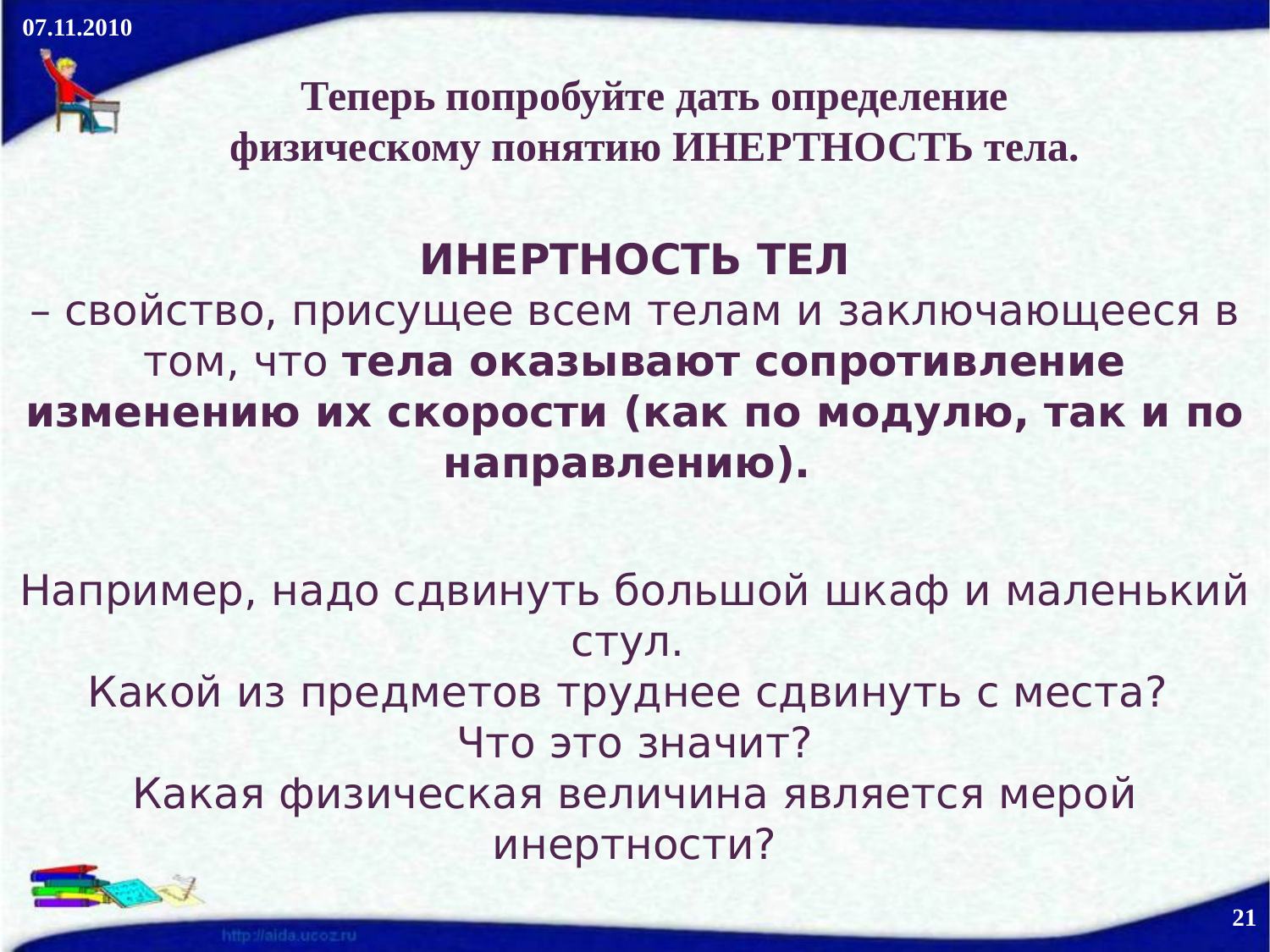

07.11.2010
Теперь попробуйте дать определение физическому понятию ИНЕРТНОСТЬ тела.
ИНЕРТНОСТЬ ТЕЛ
– свойство, присущее всем телам и заключающееся в том, что тела оказывают сопротивление изменению их скорости (как по модулю, так и по направлению).

Например, надо сдвинуть большой шкаф и маленький стул.
Какой из предметов труднее сдвинуть с места?
Что это значит?
Какая физическая величина является мерой инертности?

21